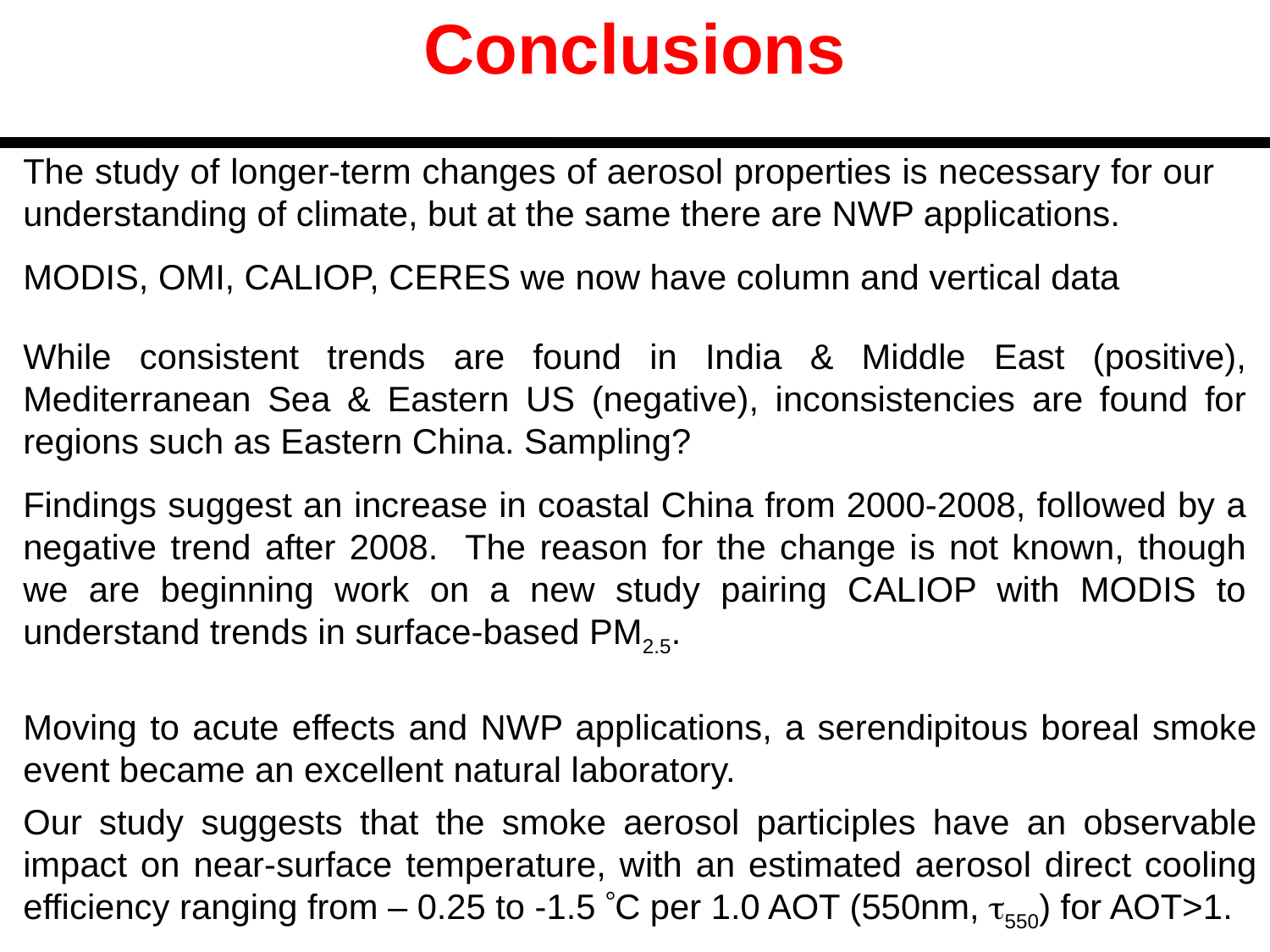

Conclusions

The study of longer-term changes of aerosol properties is necessary for our understanding of climate, but at the same there are NWP applications.
MODIS, OMI, CALIOP, CERES we now have column and vertical data

While consistent trends are found in India & Middle East (positive), Mediterranean Sea & Eastern US (negative), inconsistencies are found for regions such as Eastern China. Sampling?
Findings suggest an increase in coastal China from 2000-2008, followed by a negative trend after 2008.  The reason for the change is not known, though we are beginning work on a new study pairing CALIOP with MODIS to understand trends in surface-based PM2.5.

Moving to acute effects and NWP applications, a serendipitous boreal smoke event became an excellent natural laboratory.
Our study suggests that the smoke aerosol participles have an observable impact on near-surface temperature, with an estimated aerosol direct cooling efficiency ranging from – 0.25 to -1.5 °C per 1.0 AOT (550nm, τ550) for AOT>1.